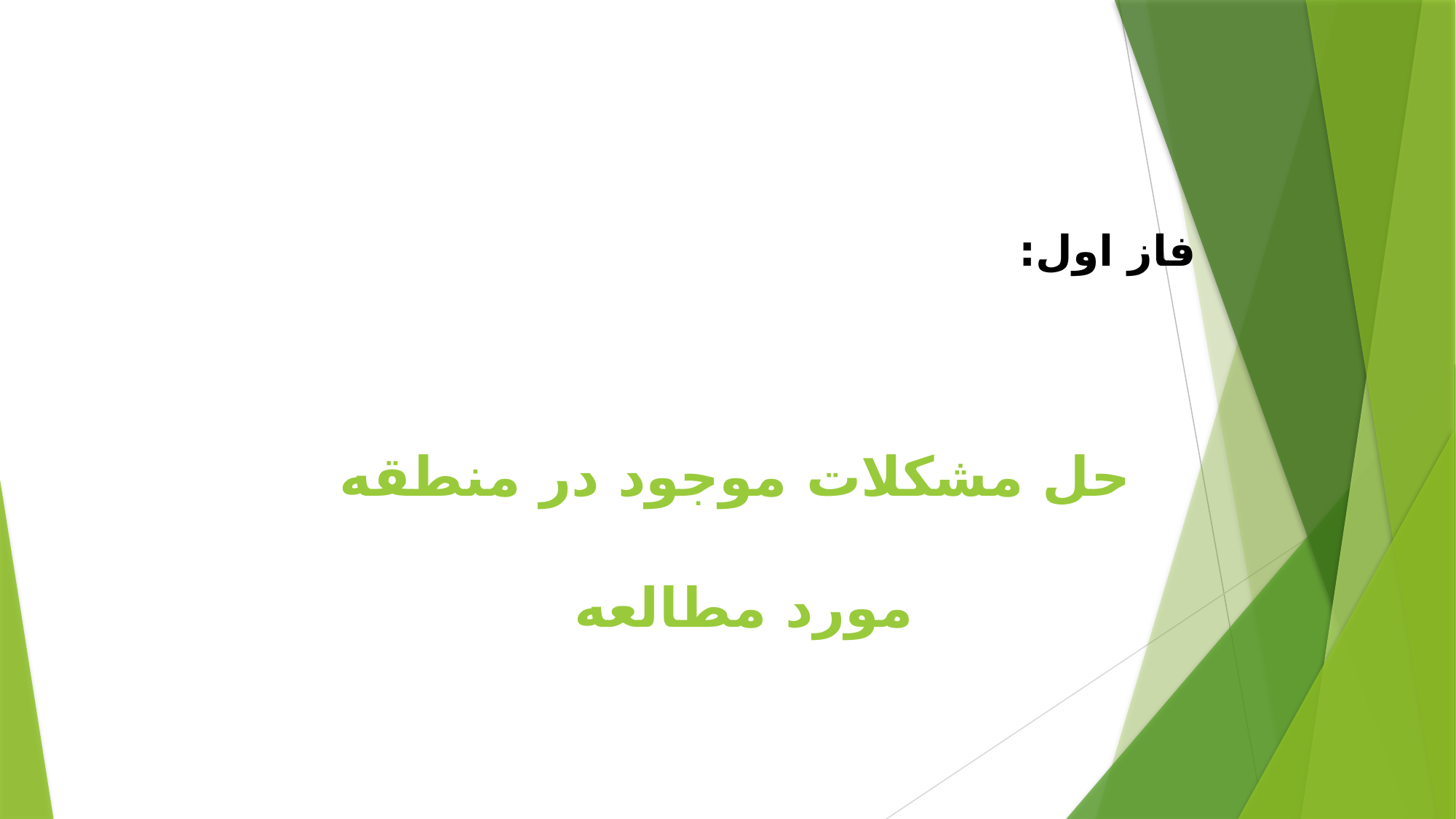

فاز اول:

حل مشکلات موجود در منطقه مورد مطالعه